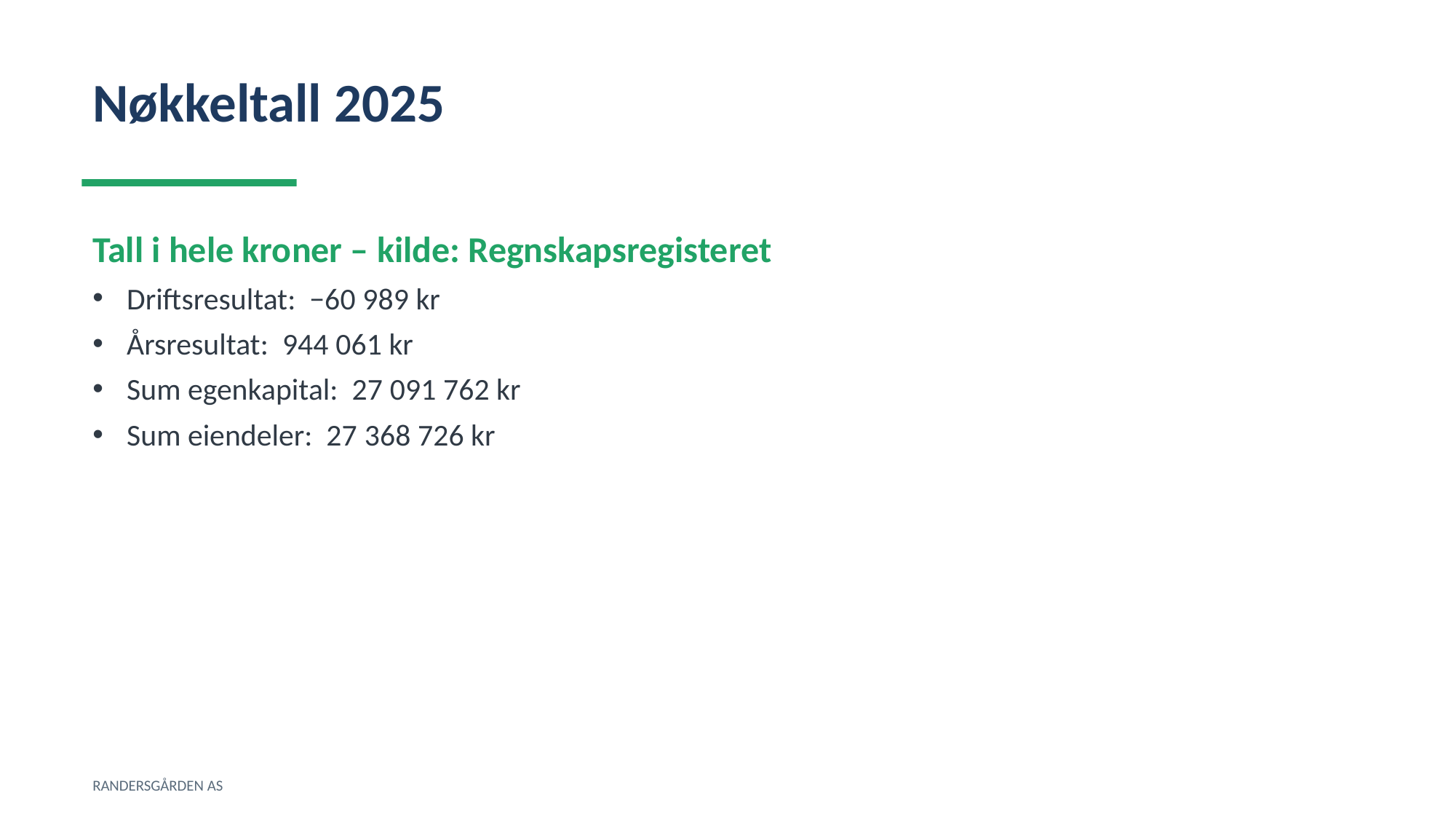

Nøkkeltall 2025

Tall i hele kroner – kilde: Regnskapsregisteret
Driftsresultat:  −60 989 kr
Årsresultat:  944 061 kr
Sum egenkapital:  27 091 762 kr
Sum eiendeler:  27 368 726 kr
RANDERSGÅRDEN AS